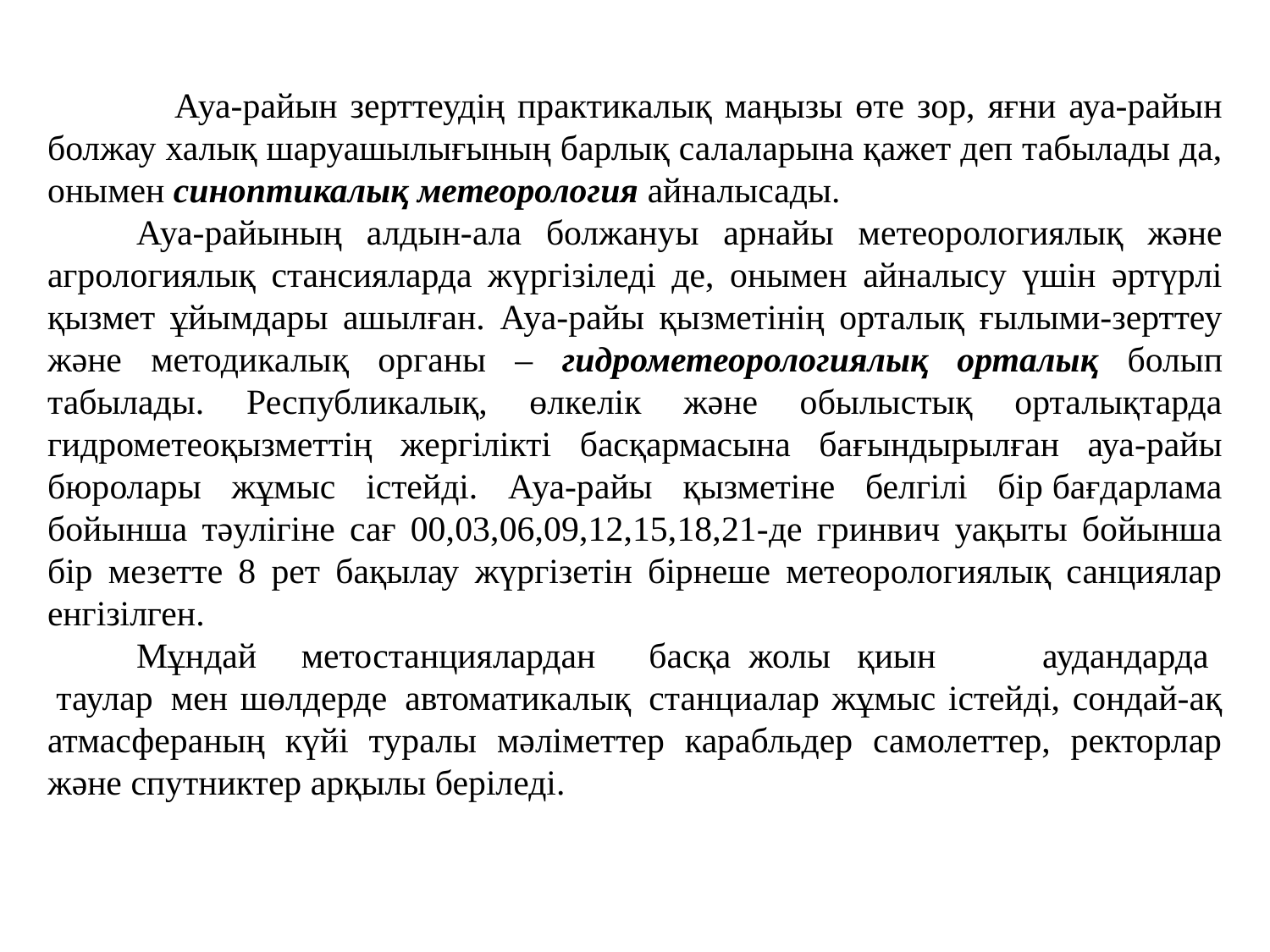

Ауа-райын зерттеудің практикалық маңызы өте зор, яғни ауа-райын болжау халық шаруашылығының барлық салаларына қажет деп табылады да, онымен синоптикалық метеорология айналысады.
          Ауа-райының алдын-ала болжануы арнайы метеорологиялық және агрологиялық стансияларда жүргізіледі де, онымен айналысу үшін әртүрлі қызмет ұйымдары ашылған. Ауа-райы қызметінің орталық ғылыми-зерттеу және методикалық органы – гидрометеорологиялық орталық болып табылады. Республикалық, өлкелік және обылыстық орталықтарда гидрометеоқызметтің жергілікті басқармасына бағындырылған ауа-райы бюролары жұмыс істейді. Ауа-райы қызметіне белгілі бір бағдарлама бойынша тәулігіне сағ 00,03,06,09,12,15,18,21-де гринвич уақыты бойынша бір мезетте 8 рет бақылау жүргізетін бірнеше метеорологиялық санциялар енгізілген.
          Мұндай     метостанциялардан      басқа  жолы   қиын            аудандарда  таулар  мен шөлдерде  автоматикалық  станциалар жұмыс істейді, сондай-ақ атмасфераның күйі туралы мәліметтер карабльдер самолеттер, ректорлар және спутниктер арқылы беріледі.